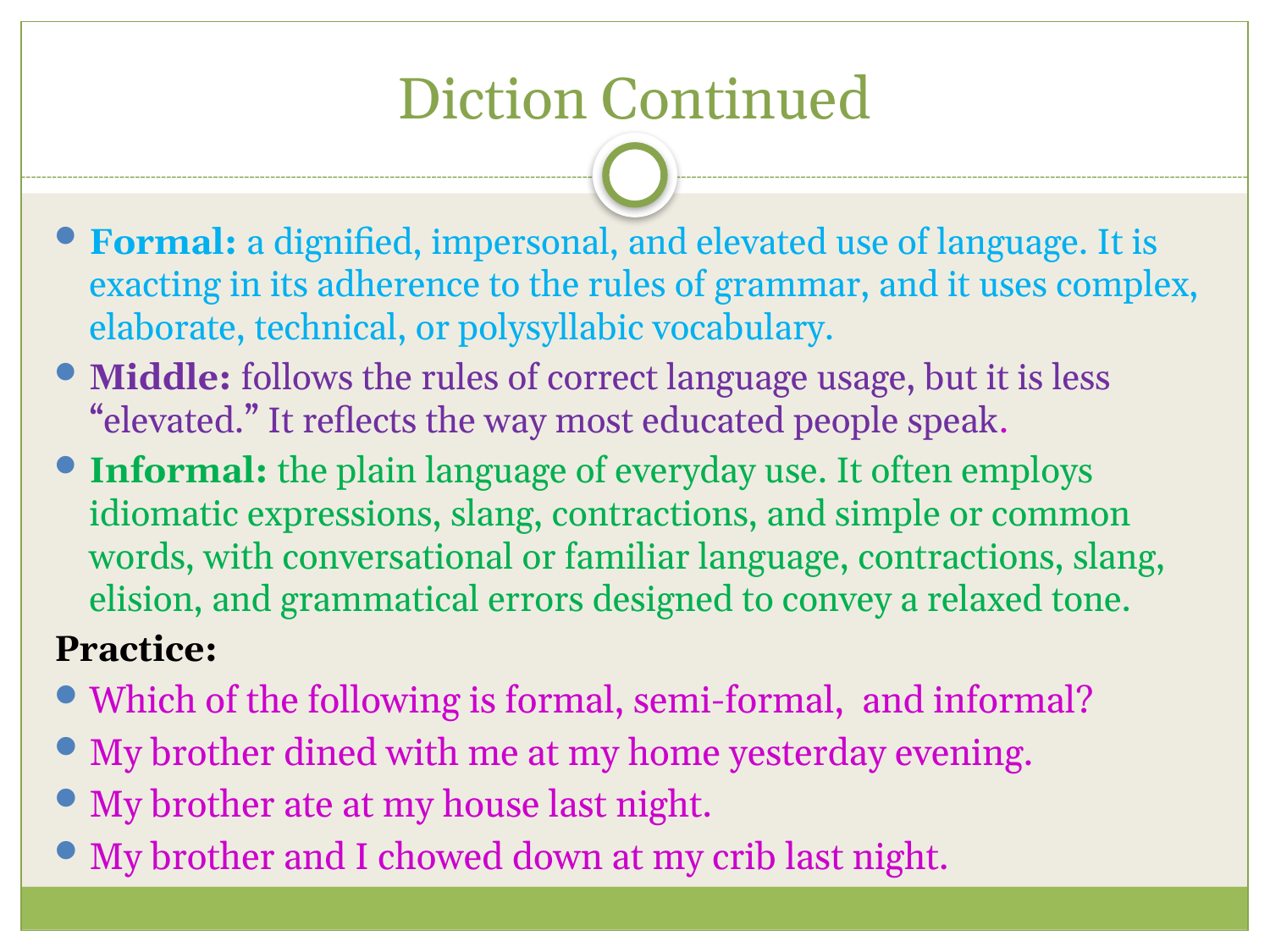

# Diction Continued
Formal: a dignified, impersonal, and elevated use of language. It is exacting in its adherence to the rules of grammar, and it uses complex, elaborate, technical, or polysyllabic vocabulary.
Middle: follows the rules of correct language usage, but it is less “elevated.” It reflects the way most educated people speak.
Informal: the plain language of everyday use. It often employs idiomatic expressions, slang, contractions, and simple or common words, with conversational or familiar language, contractions, slang, elision, and grammatical errors designed to convey a relaxed tone.
Practice:
Which of the following is formal, semi-formal,  and informal?
My brother dined with me at my home yesterday evening.
My brother ate at my house last night.
My brother and I chowed down at my crib last night.